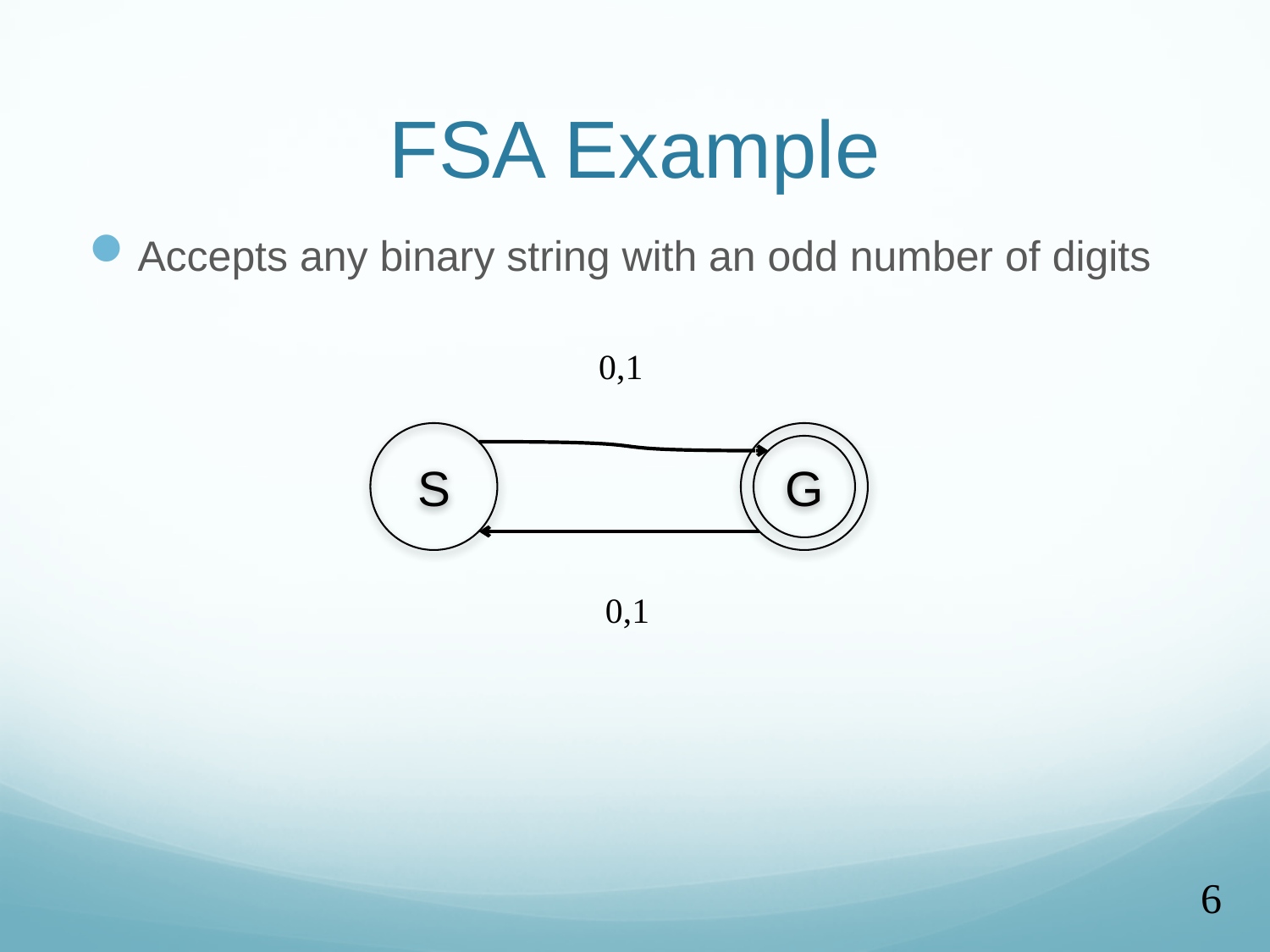

# FSA Example
Accepts any binary string with an odd number of digits
0,1
S

G
0,1
6